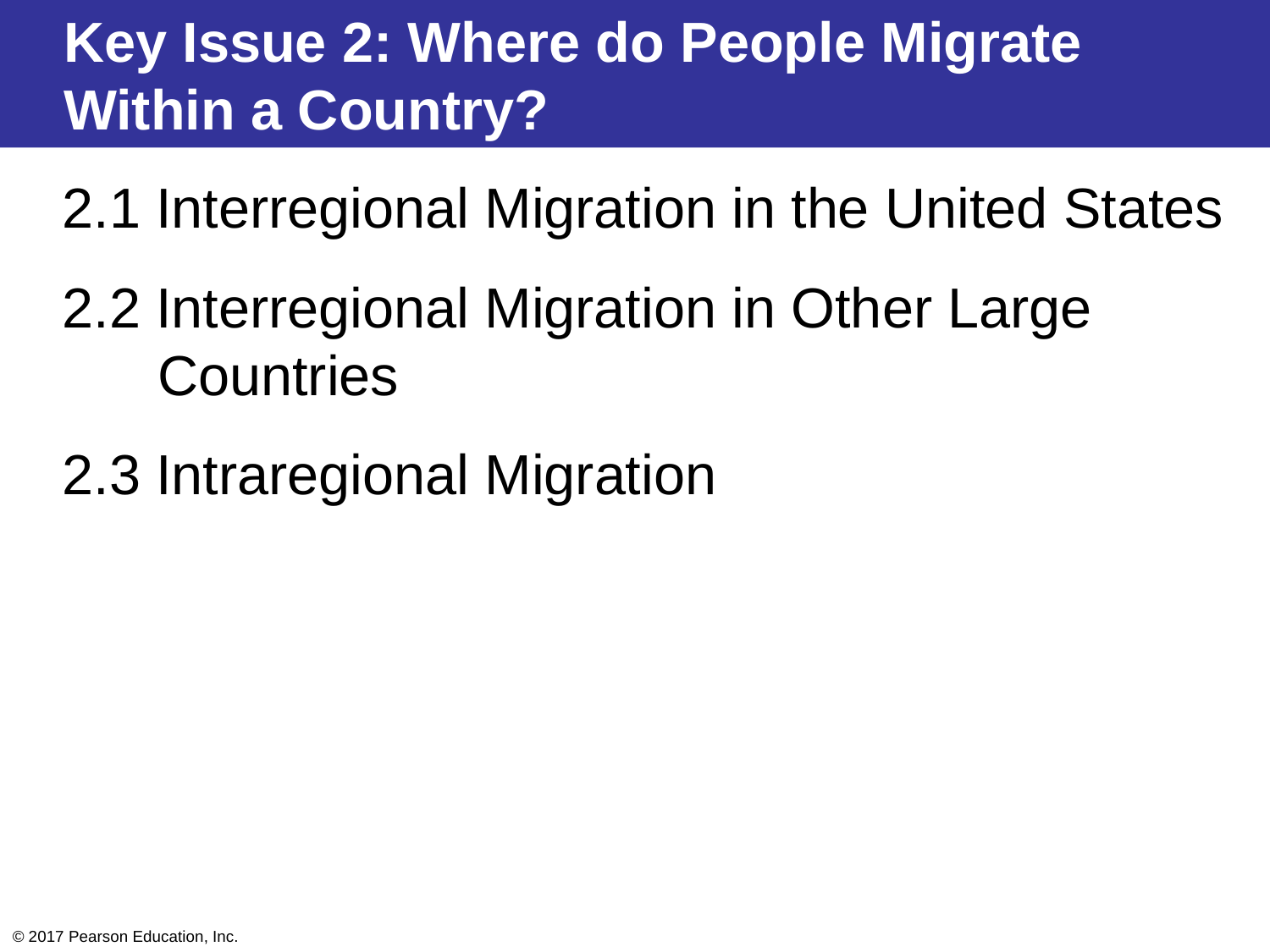

Key Issue 2: Where do People Migrate Within a Country?
2.1 Interregional Migration in the United States
2.2 Interregional Migration in Other Large Countries
2.3 Intraregional Migration